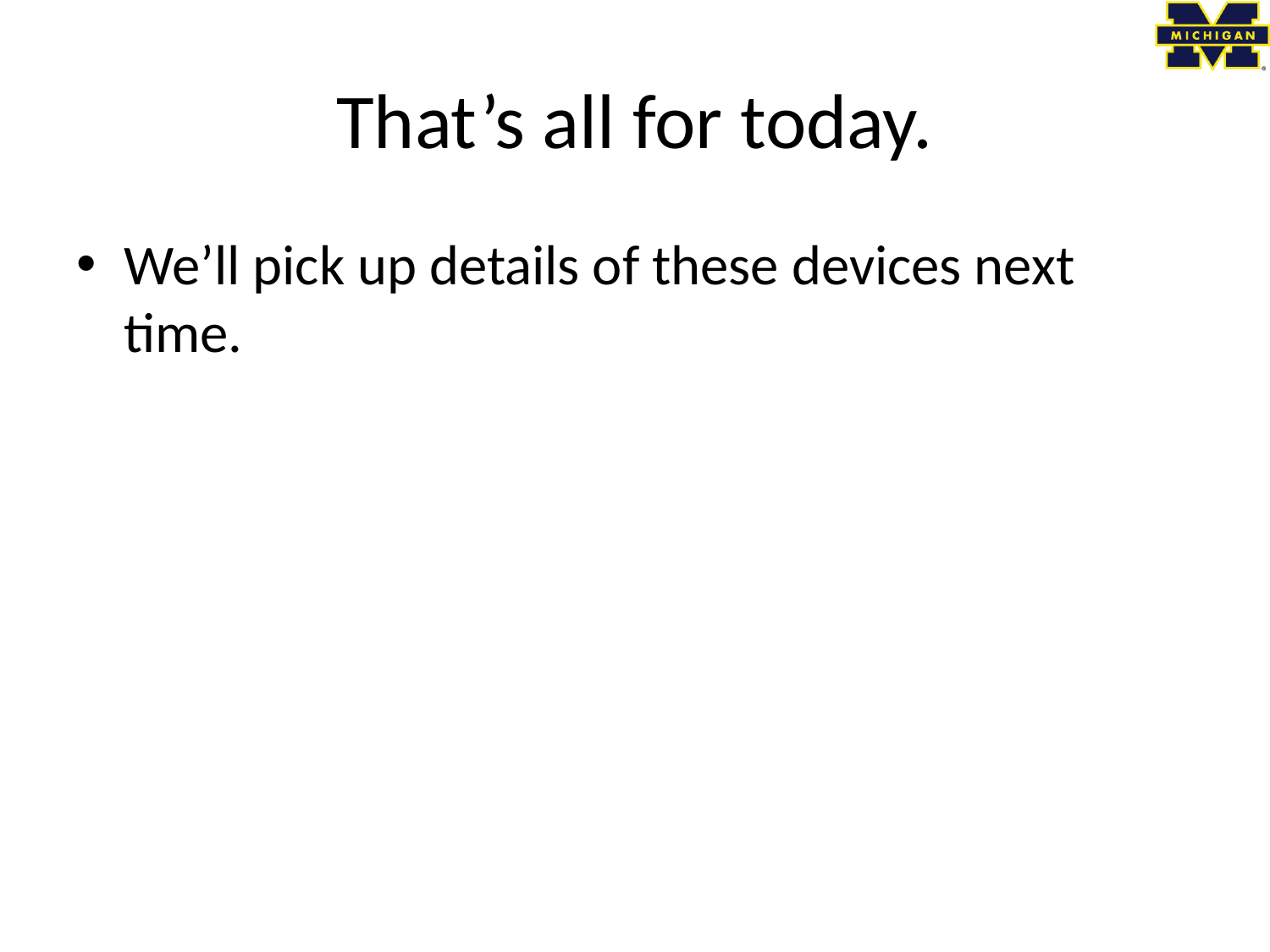

# That’s all for today.
We’ll pick up details of these devices next time.